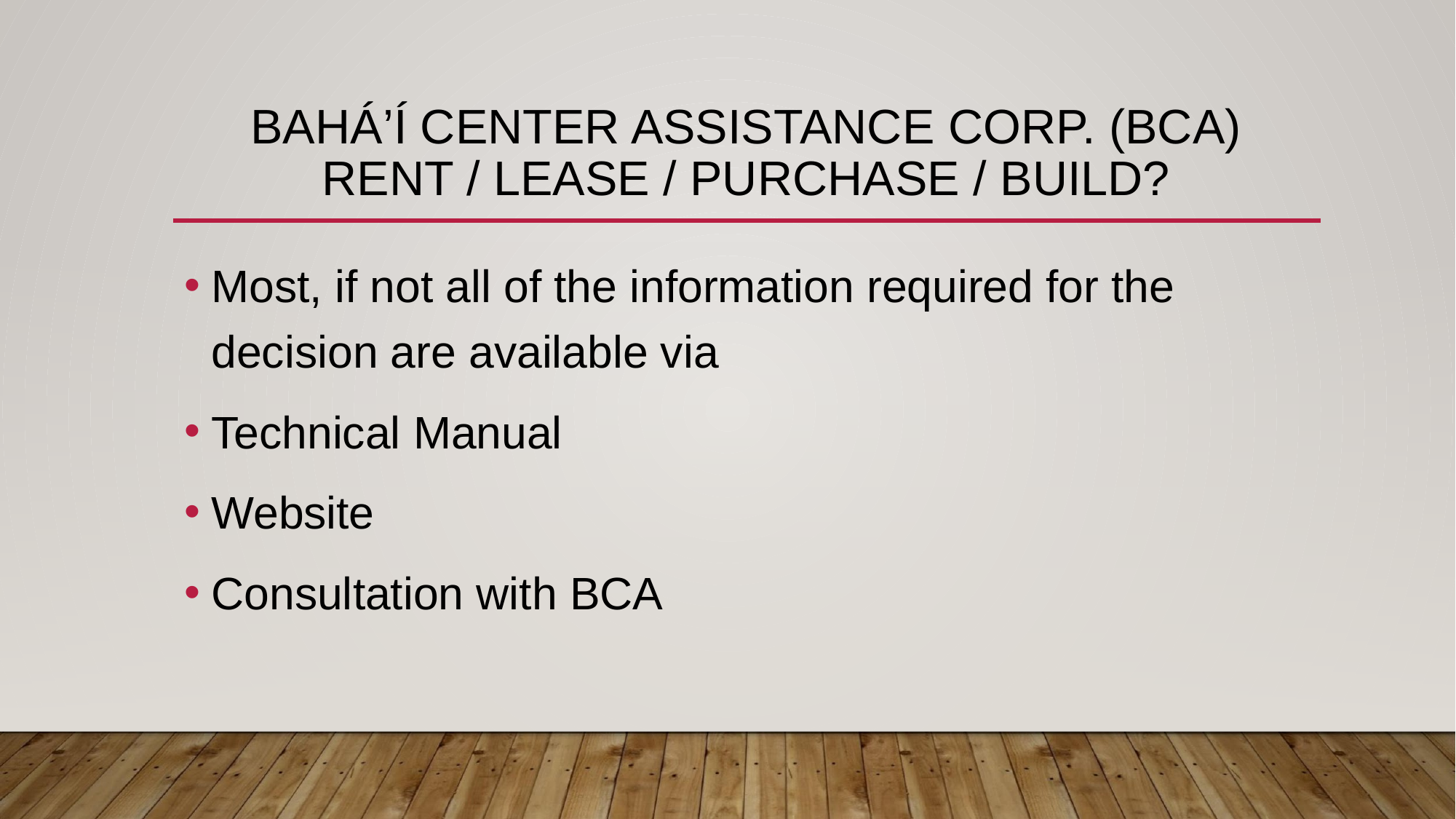

# BAHÁ’Í CENTER ASSISTANCE CORP. (BCA) RENT / LEASE / PURCHASE / BUILD?
Most, if not all of the information required for the decision are available via
Technical Manual
Website
Consultation with BCA